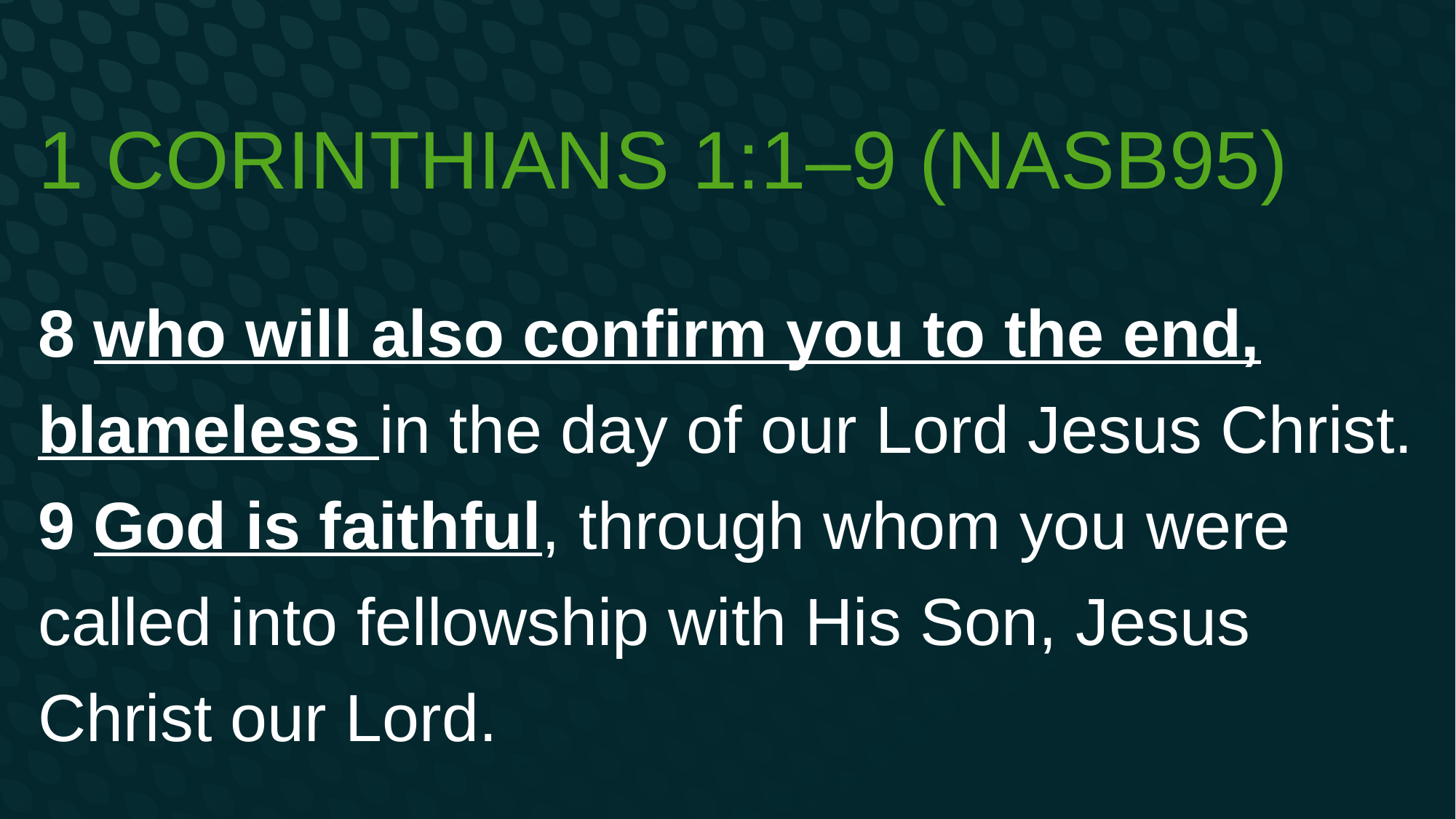

# 1 Corinthians 1:1–9 (NASB95)
8 who will also confirm you to the end, blameless in the day of our Lord Jesus Christ. 9 God is faithful, through whom you were called into fellowship with His Son, Jesus Christ our Lord.